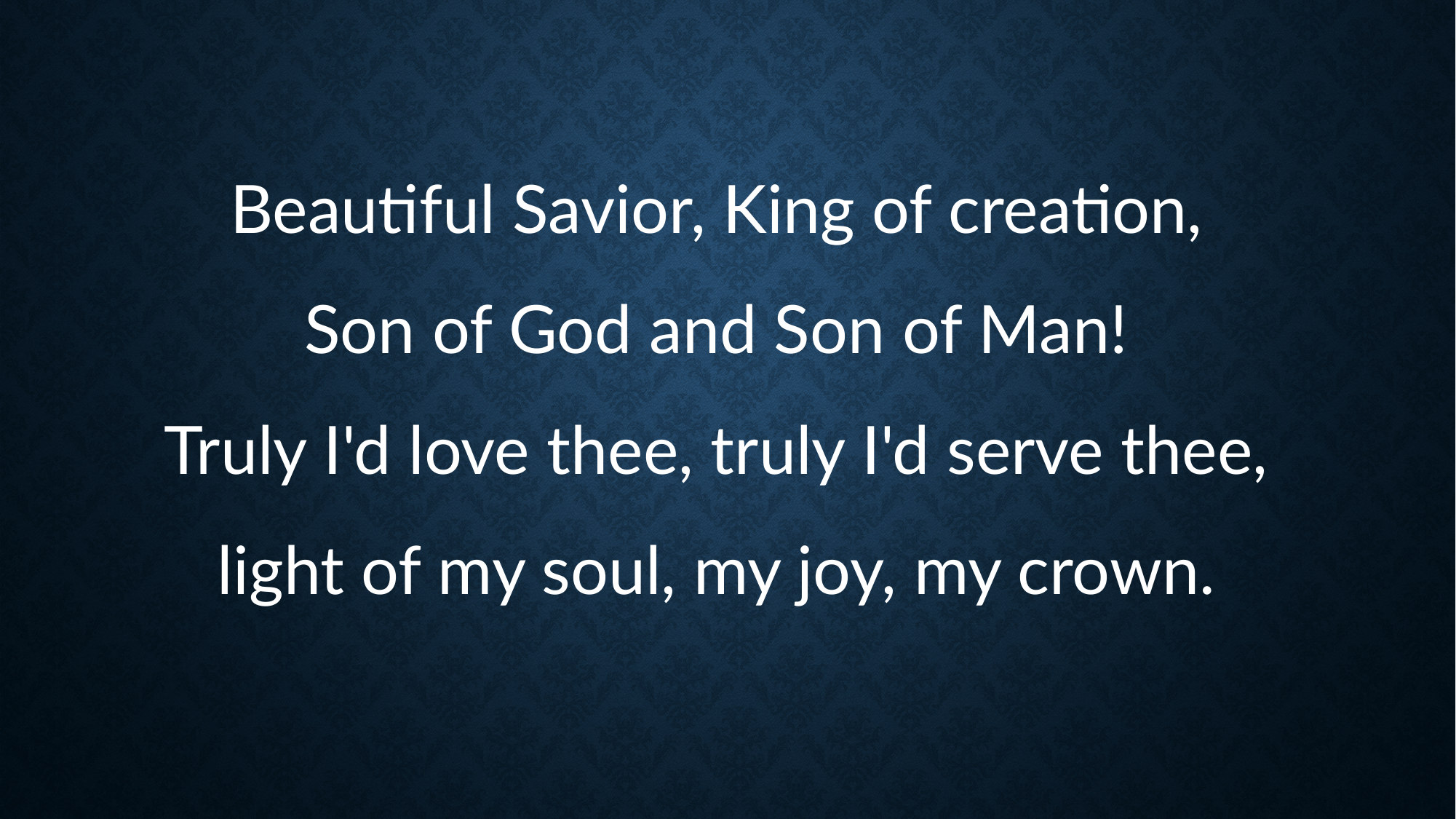

Beautiful Savior, King of creation,
Son of God and Son of Man!
Truly I'd love thee, truly I'd serve thee,
light of my soul, my joy, my crown.